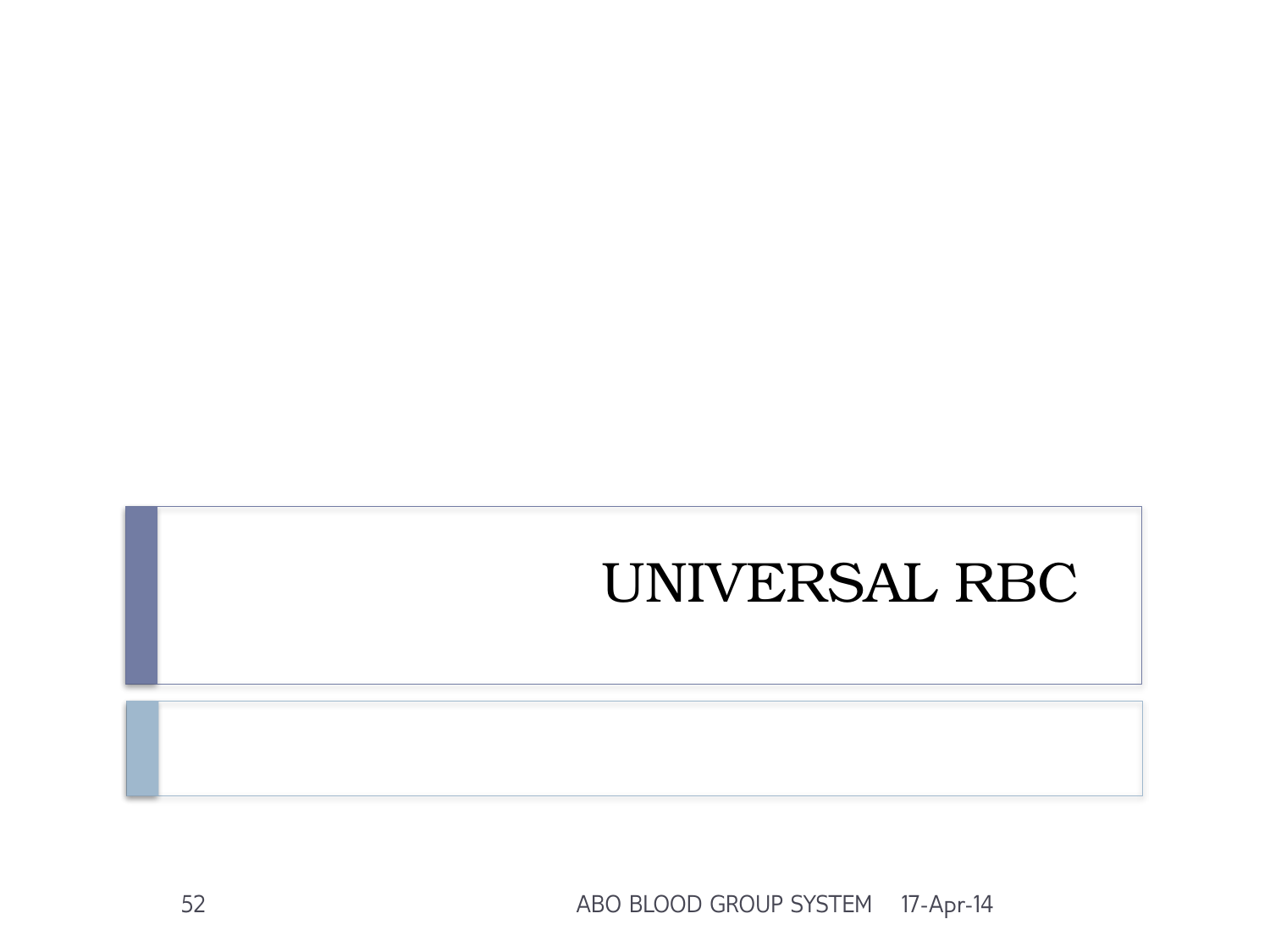

# UNIVERSAL RBC

52
ABO BLOOD GROUP SYSTEM
17-Apr-14